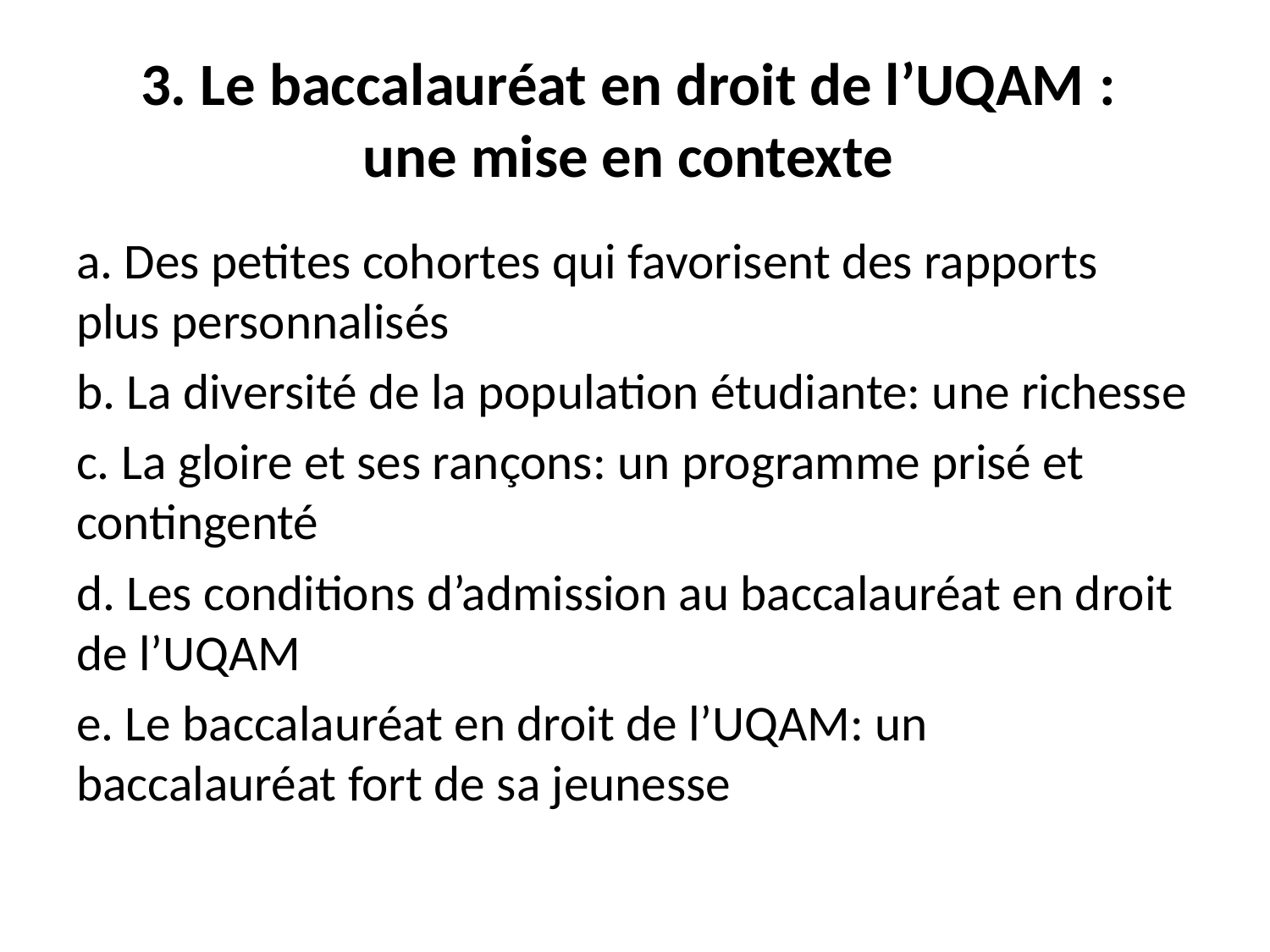

# 3. Le baccalauréat en droit de l’UQAM : une mise en contexte
a. Des petites cohortes qui favorisent des rapports plus personnalisés
b. La diversité de la population étudiante: une richesse
c. La gloire et ses rançons: un programme prisé et contingenté
d. Les conditions d’admission au baccalauréat en droit de l’UQAM
e. Le baccalauréat en droit de l’UQAM: un baccalauréat fort de sa jeunesse